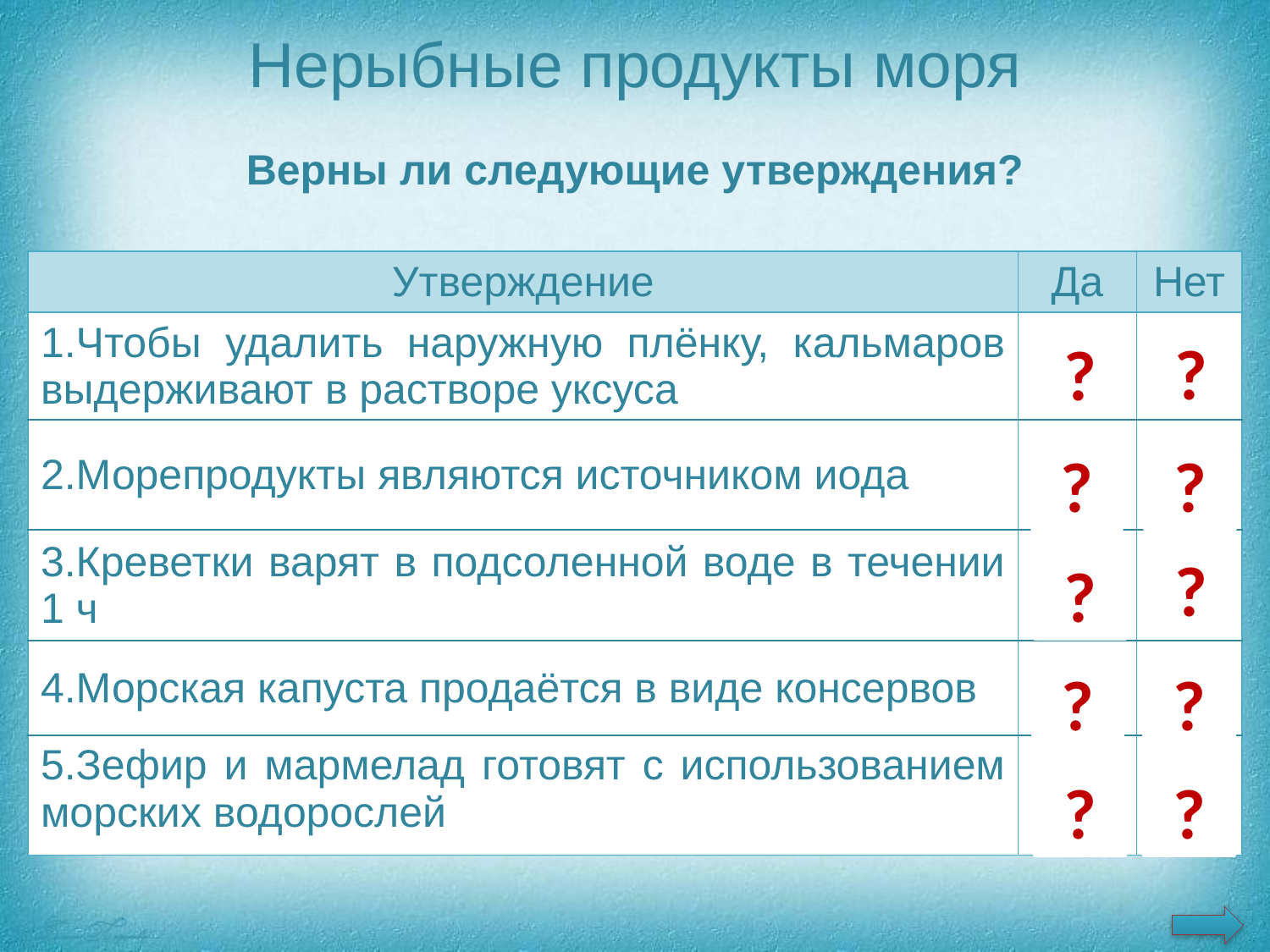

Нерыбные продукты моря
Верны ли следующие утверждения?
| Утверждение | Да | Нет |
| --- | --- | --- |
| 1.Чтобы удалить наружную плёнку, кальмаров выдерживают в растворе уксуса |  | + |
| 2.Морепродукты являются источником иода | + |  |
| 3.Креветки варят в подсоленной воде в течении 1 ч |  | + |
| 4.Морская капуста продаётся в виде консервов | + |  |
| 5.Зефир и мармелад готовят с использованием морских водорослей | + |  |
?
?
?
?
?
?
?
?
?
?